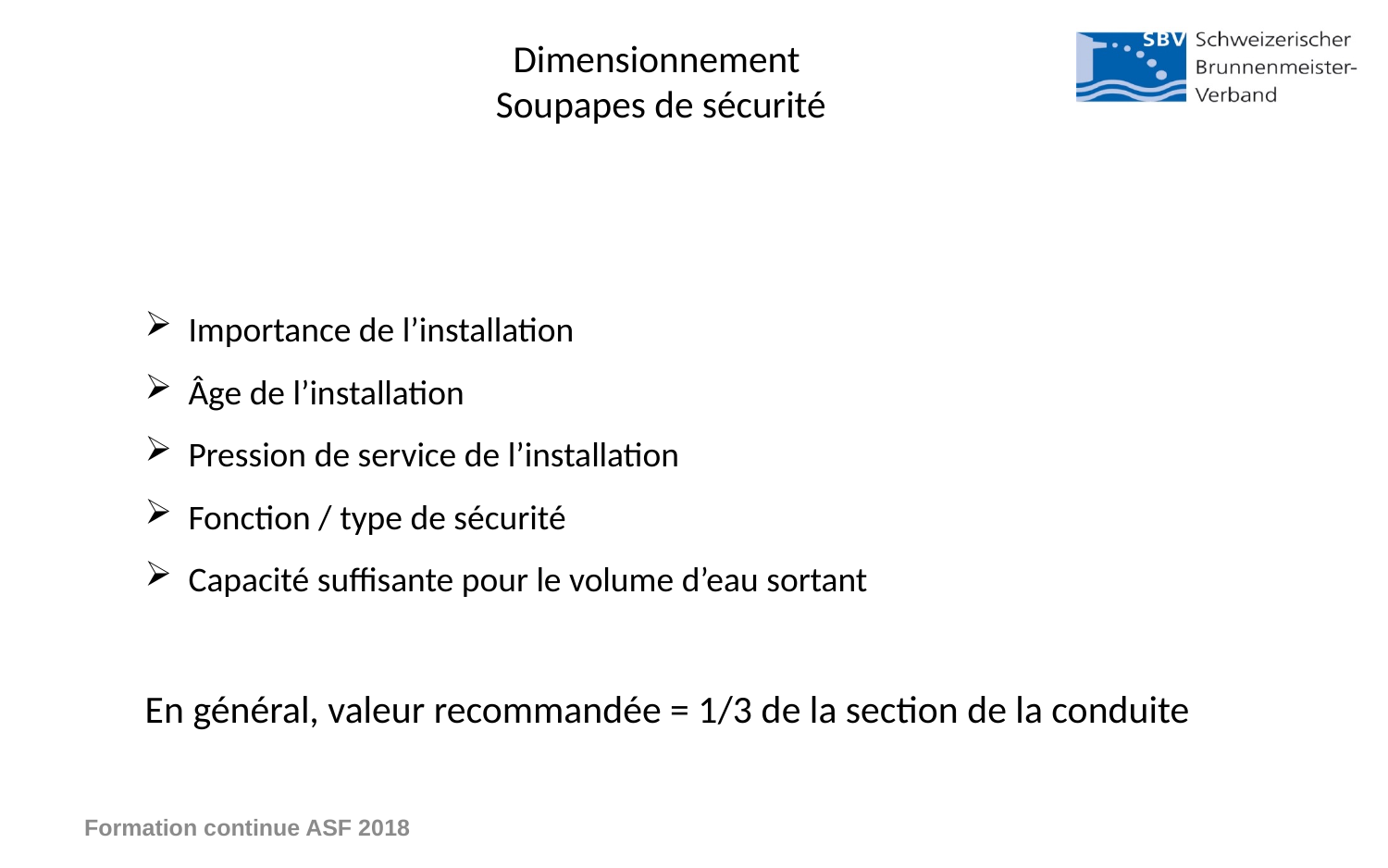

# Dimensionnement Soupapes de sécurité
Importance de l’installation
Âge de l’installation
Pression de service de l’installation
Fonction / type de sécurité
Capacité suffisante pour le volume d’eau sortant

En général, valeur recommandée = 1/3 de la section de la conduite
Formation continue ASF 2018